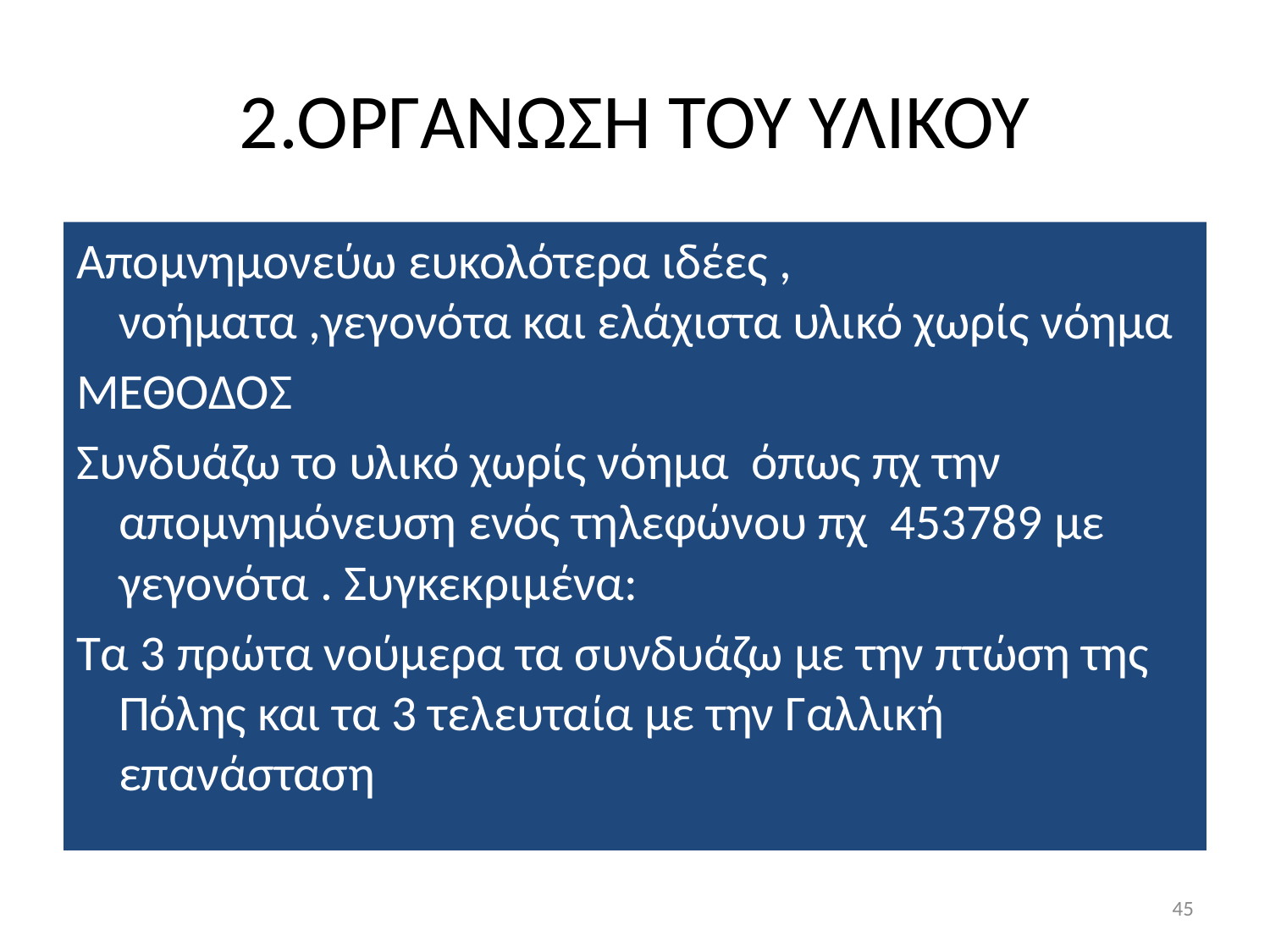

# 2.ΟΡΓΑΝΩΣΗ ΤΟΥ ΥΛΙΚΟΥ
Απομνημονεύω ευκολότερα ιδέες , νοήματα ,γεγονότα και ελάχιστα υλικό χωρίς νόημα
ΜΕΘΟΔΟΣ
Συνδυάζω το υλικό χωρίς νόημα  όπως πχ την απομνημόνευση ενός τηλεφώνου πχ  453789 με γεγονότα . Συγκεκριμένα:
Τα 3 πρώτα νούμερα τα συνδυάζω με την πτώση της Πόλης και τα 3 τελευταία με την Γαλλική επανάσταση

45